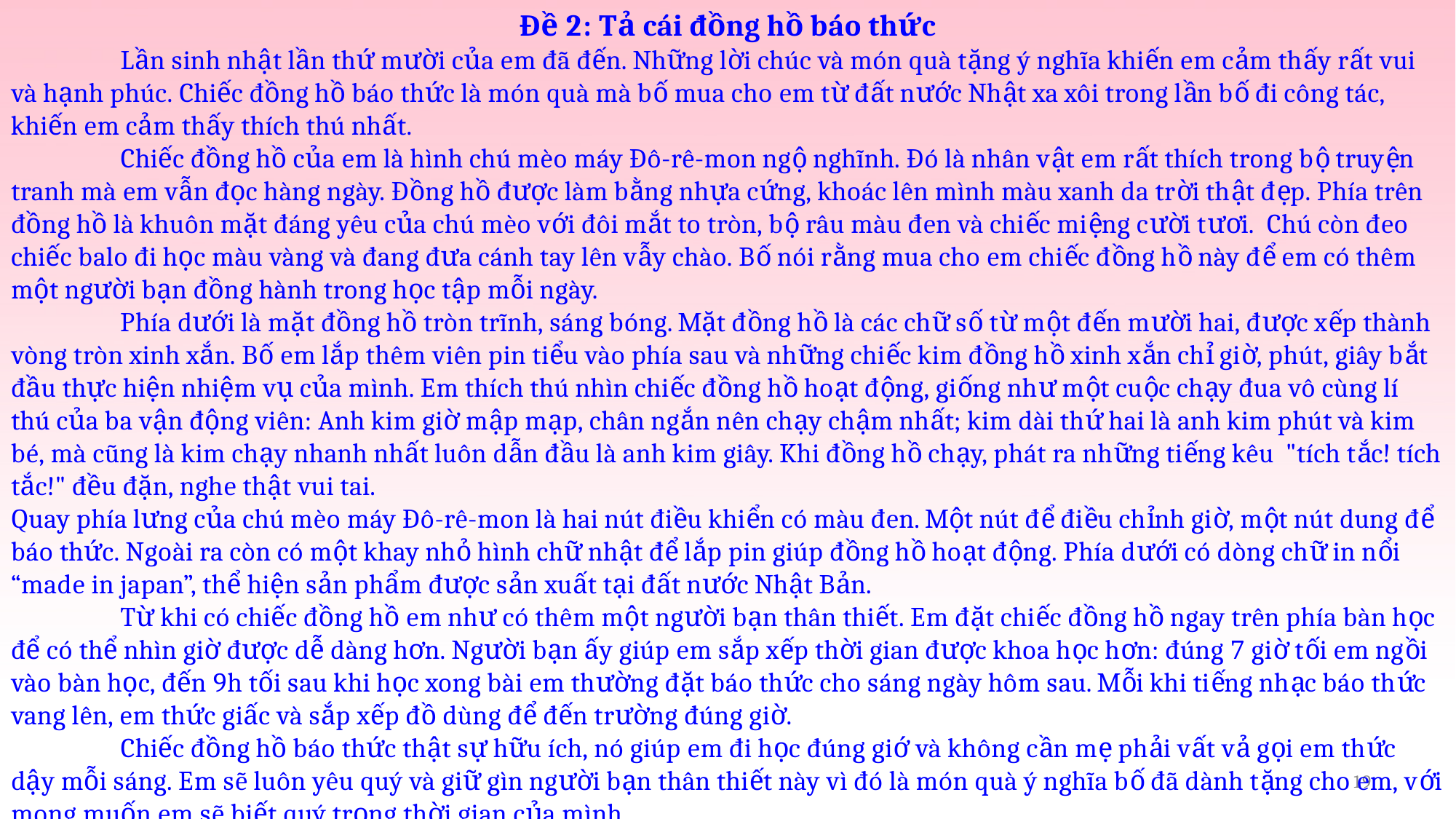

Đề 2: Tả cái đồng hồ báo thức
	Lần sinh nhật lần thứ mười của em đã đến. Những lời chúc và món quà tặng ý nghĩa khiến em cảm thấy rất vui và hạnh phúc. Chiếc đồng hồ báo thức là món quà mà bố mua cho em từ đất nước Nhật xa xôi trong lần bố đi công tác, khiến em cảm thấy thích thú nhất.
	Chiếc đồng hồ của em là hình chú mèo máy Đô-rê-mon ngộ nghĩnh. Đó là nhân vật em rất thích trong bộ truyện tranh mà em vẫn đọc hàng ngày. Đồng hồ được làm bằng nhựa cứng, khoác lên mình màu xanh da trời thật đẹp. Phía trên đồng hồ là khuôn mặt đáng yêu của chú mèo với đôi mắt to tròn, bộ râu màu đen và chiếc miệng cười tươi.  Chú còn đeo chiếc balo đi học màu vàng và đang đưa cánh tay lên vẫy chào. Bố nói rằng mua cho em chiếc đồng hồ này để em có thêm một người bạn đồng hành trong học tập mỗi ngày.
	Phía dưới là mặt đồng hồ tròn trĩnh, sáng bóng. Mặt đồng hồ là các chữ số từ một đến mười hai, được xếp thành vòng tròn xinh xắn. Bố em lắp thêm viên pin tiểu vào phía sau và những chiếc kim đồng hồ xinh xắn chỉ giờ, phút, giây bắt đầu thực hiện nhiệm vụ của mình. Em thích thú nhìn chiếc đồng hồ hoạt động, giống như một cuộc chạy đua vô cùng lí thú của ba vận động viên: Anh kim giờ mập mạp, chân ngắn nên chạy chậm nhất; kim dài thứ hai là anh kim phút và kim bé, mà cũng là kim chạy nhanh nhất luôn dẫn đầu là anh kim giây. Khi đồng hồ chạy, phát ra những tiếng kêu  "tích tắc! tích tắc!" đều đặn, nghe thật vui tai.
Quay phía lưng của chú mèo máy Đô-rê-mon là hai nút điều khiển có màu đen. Một nút để điều chỉnh giờ, một nút dung để báo thức. Ngoài ra còn có một khay nhỏ hình chữ nhật để lắp pin giúp đồng hồ hoạt động. Phía dưới có dòng chữ in nổi “made in japan”, thể hiện sản phẩm được sản xuất tại đất nước Nhật Bản.
	Từ khi có chiếc đồng hồ em như có thêm một người bạn thân thiết. Em đặt chiếc đồng hồ ngay trên phía bàn học để có thể nhìn giờ được dễ dàng hơn. Người bạn ấy giúp em sắp xếp thời gian được khoa học hơn: đúng 7 giờ tối em ngồi vào bàn học, đến 9h tối sau khi học xong bài em thường đặt báo thức cho sáng ngày hôm sau. Mỗi khi tiếng nhạc báo thức vang lên, em thức giấc và sắp xếp đồ dùng để đến trường đúng giờ.
	Chiếc đồng hồ báo thức thật sự hữu ích, nó giúp em đi học đúng giớ và không cần mẹ phải vất vả gọi em thức dậy mỗi sáng. Em sẽ luôn yêu quý và giữ gìn người bạn thân thiết này vì đó là món quà ý nghĩa bố đã dành tặng cho em, với mong muốn em sẽ biết quý trọng thời gian của mình.
19